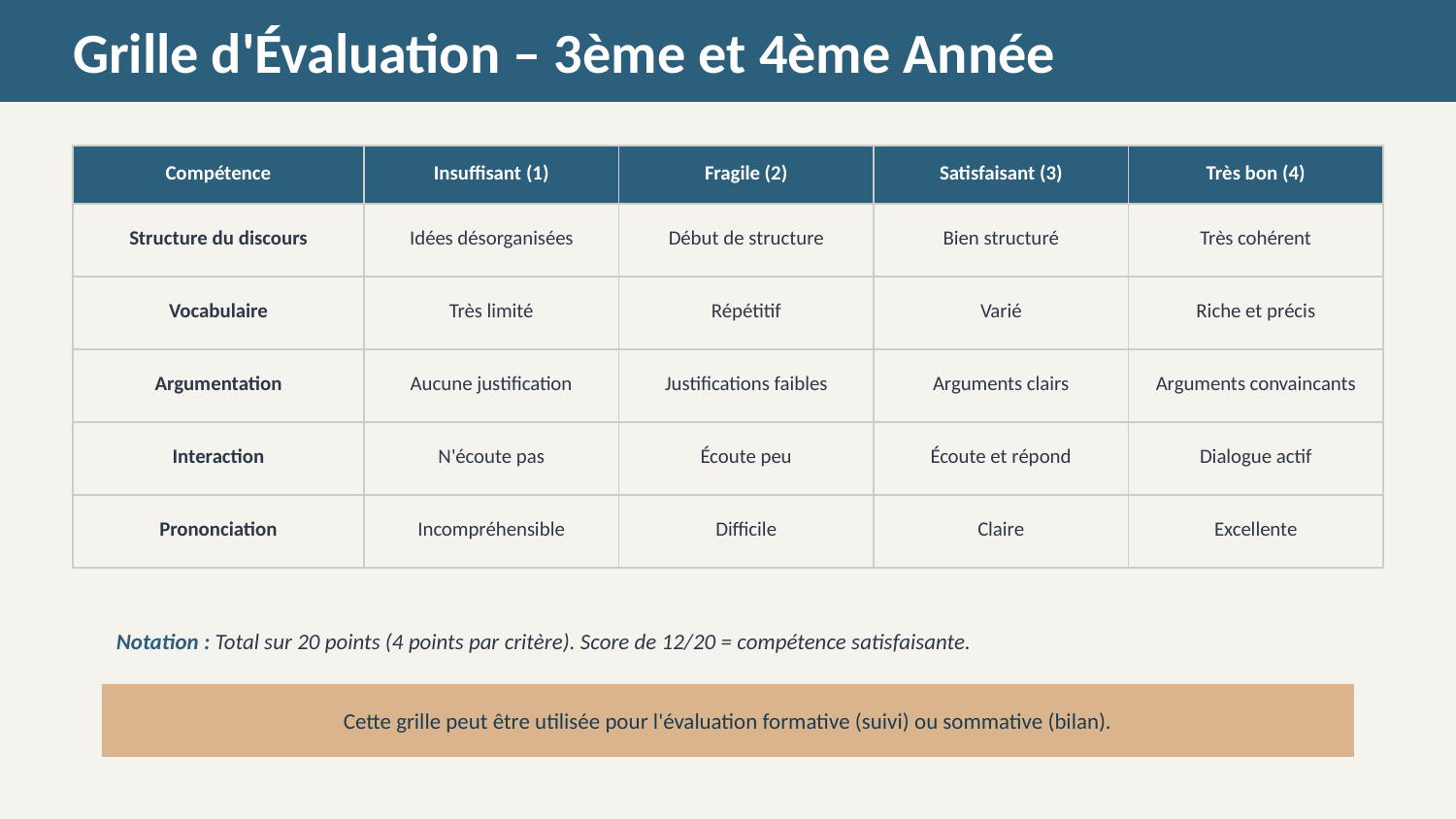

Grille d'Évaluation – 3ème et 4ème Année
| Compétence | Insuffisant (1) | Fragile (2) | Satisfaisant (3) | Très bon (4) |
| --- | --- | --- | --- | --- |
| Structure du discours | Idées désorganisées | Début de structure | Bien structuré | Très cohérent |
| Vocabulaire | Très limité | Répétitif | Varié | Riche et précis |
| Argumentation | Aucune justification | Justifications faibles | Arguments clairs | Arguments convaincants |
| Interaction | N'écoute pas | Écoute peu | Écoute et répond | Dialogue actif |
| Prononciation | Incompréhensible | Difficile | Claire | Excellente |
Notation : Total sur 20 points (4 points par critère). Score de 12/20 = compétence satisfaisante.

Cette grille peut être utilisée pour l'évaluation formative (suivi) ou sommative (bilan).